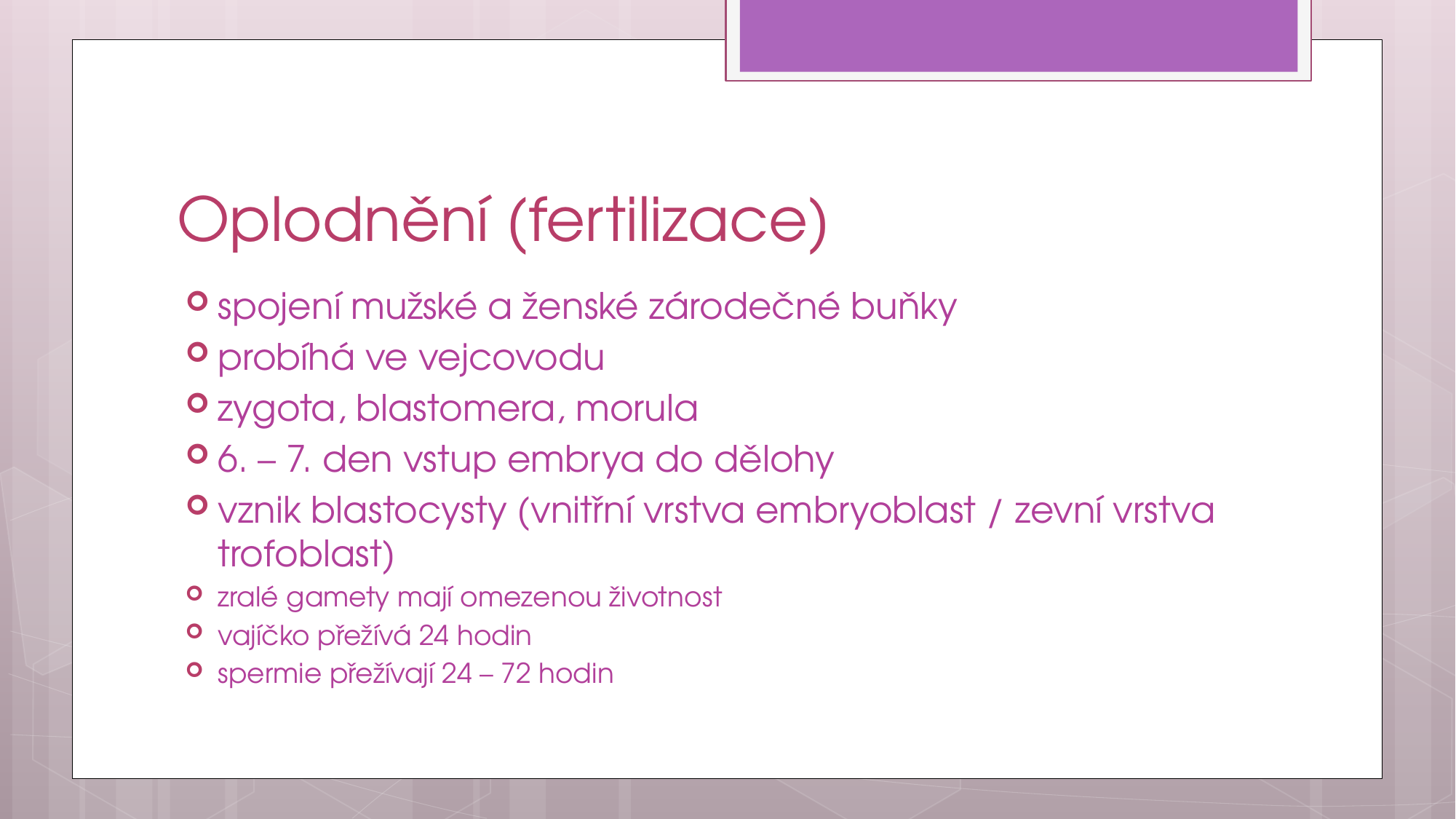

# Oplodnění (fertilizace)
spojení mužské a ženské zárodečné buňky
probíhá ve vejcovodu
zygota, blastomera, morula
6. – 7. den vstup embrya do dělohy
vznik blastocysty (vnitřní vrstva embryoblast / zevní vrstva trofoblast)
zralé gamety mají omezenou životnost
vajíčko přežívá 24 hodin
spermie přežívají 24 – 72 hodin